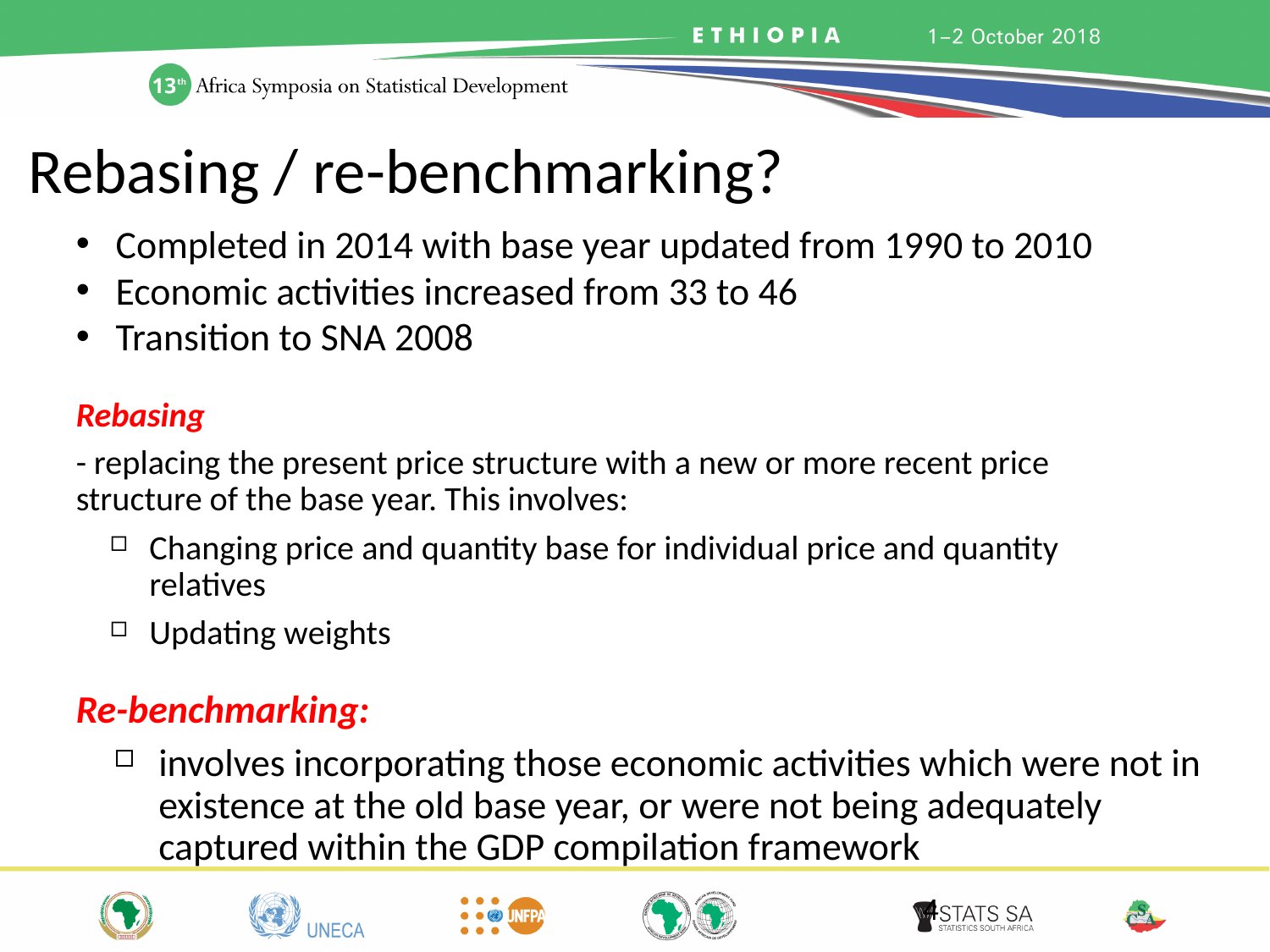

Rebasing / re-benchmarking?
Completed in 2014 with base year updated from 1990 to 2010
Economic activities increased from 33 to 46
Transition to SNA 2008
Rebasing
- replacing the present price structure with a new or more recent price structure of the base year. This involves:
Changing price and quantity base for individual price and quantity relatives
Updating weights
Re-benchmarking:
involves incorporating those economic activities which were not in existence at the old base year, or were not being adequately captured within the GDP compilation framework
4